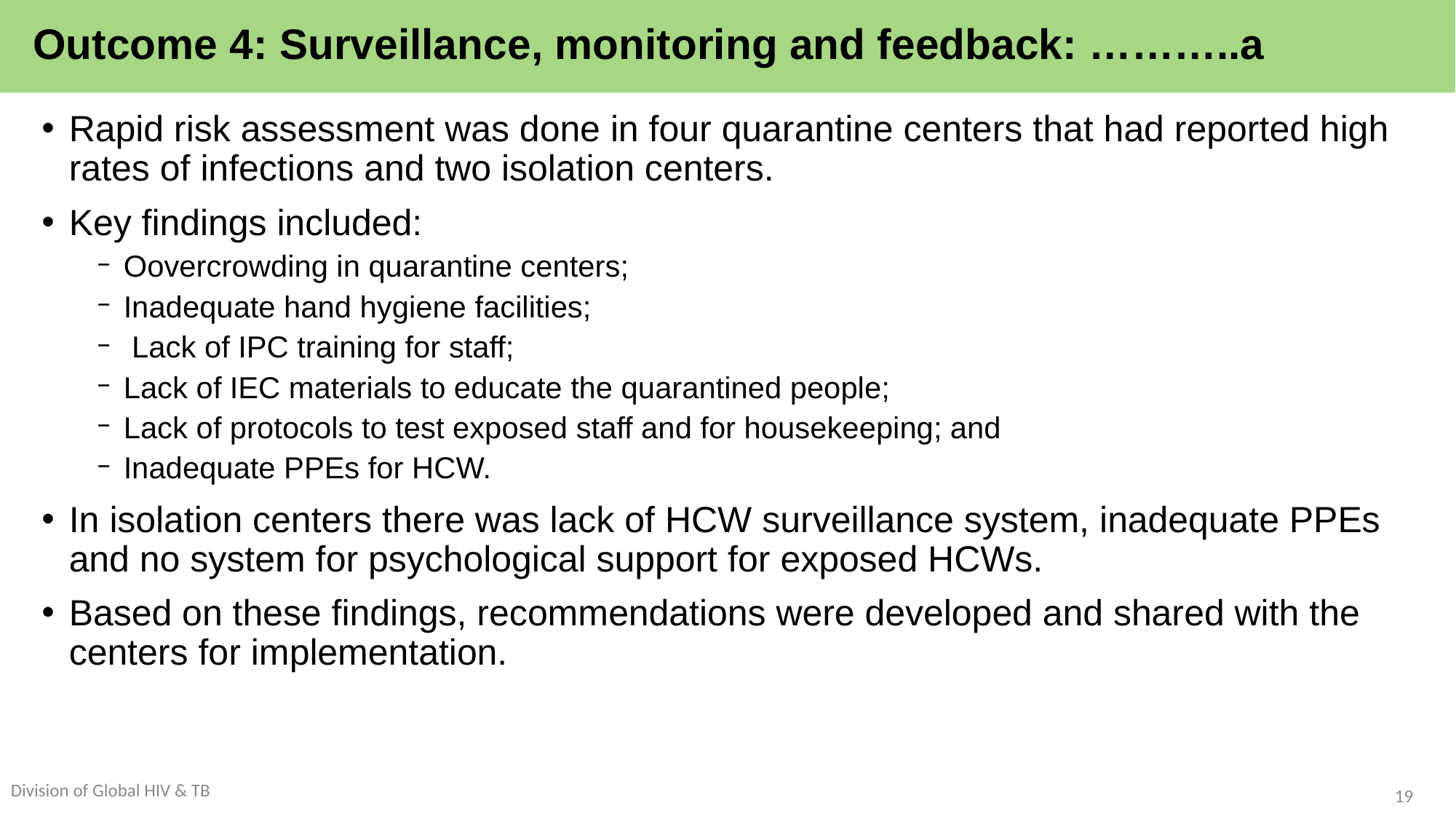

# Outcome 4: Surveillance, monitoring and feedback: ………..a
Rapid risk assessment was done in four quarantine centers that had reported high rates of infections and two isolation centers.
Key findings included:
Oovercrowding in quarantine centers;
Inadequate hand hygiene facilities;
 Lack of IPC training for staff;
Lack of IEC materials to educate the quarantined people;
Lack of protocols to test exposed staff and for housekeeping; and
Inadequate PPEs for HCW.
In isolation centers there was lack of HCW surveillance system, inadequate PPEs and no system for psychological support for exposed HCWs.
Based on these findings, recommendations were developed and shared with the centers for implementation.

19